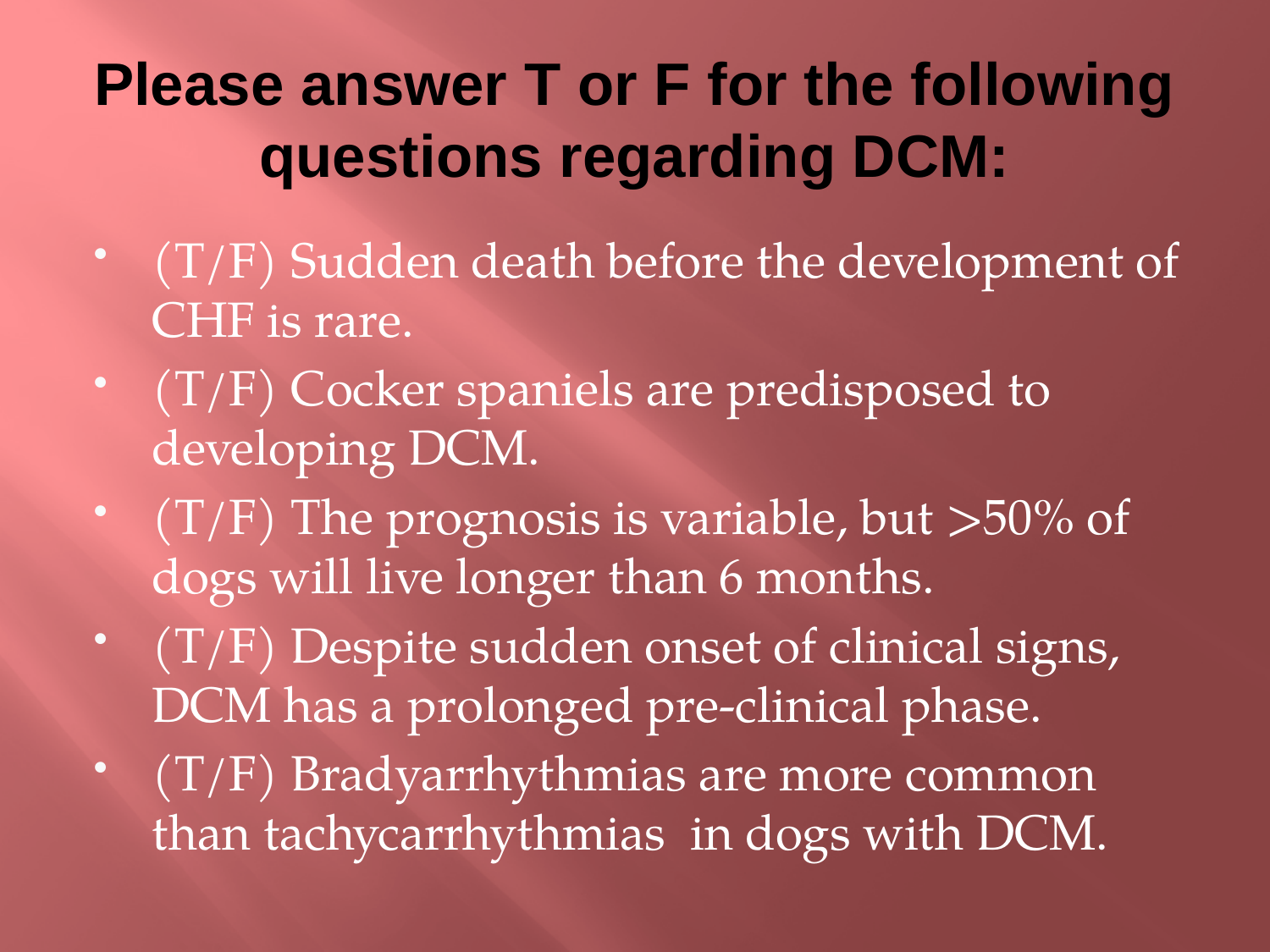

# Please answer T or F for the following questions regarding DCM:
(T/F) Sudden death before the development of CHF is rare.
(T/F) Cocker spaniels are predisposed to developing DCM.
(T/F) The prognosis is variable, but >50% of dogs will live longer than 6 months.
(T/F) Despite sudden onset of clinical signs, DCM has a prolonged pre-clinical phase.
(T/F) Bradyarrhythmias are more common than tachycarrhythmias  in dogs with DCM.